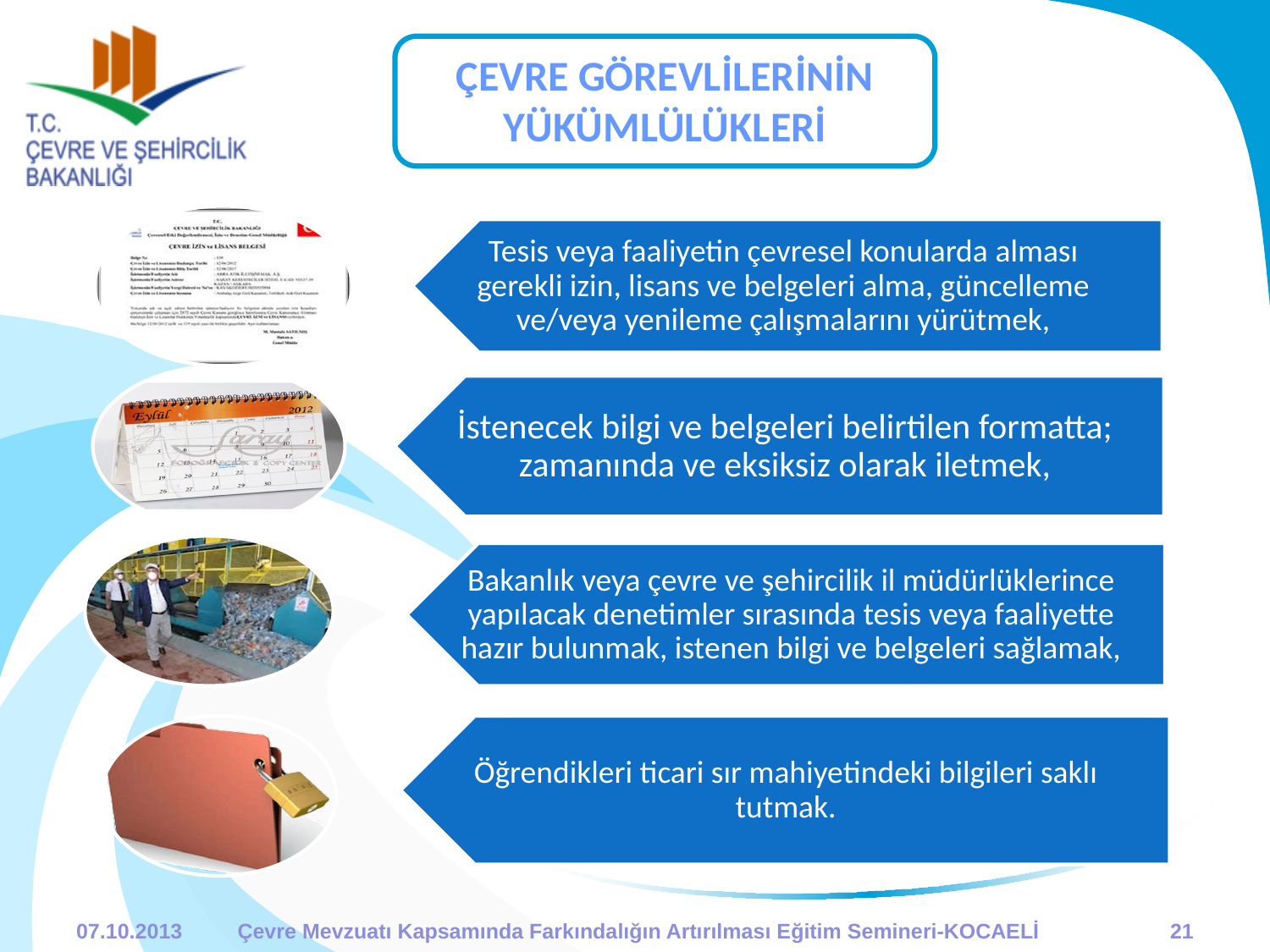

ÇEVRE GÖREVLİLERİNİN YÜKÜMLÜLÜKLERİ
Tesis veya faaliyetin çevresel konularda alması gerekli izin, lisans ve belgeleri alma, güncelleme ve/veya yenileme çalışmalarını yürütmek,
İstenecek bilgi ve belgeleri belirtilen formatta; zamanında ve eksiksiz olarak iletmek,
Bakanlık veya çevre ve şehircilik il müdürlüklerince yapılacak denetimler sırasında tesis veya faaliyette hazır bulunmak, istenen bilgi ve belgeleri sağlamak,
Öğrendikleri ticari sır mahiyetindeki bilgileri saklı tutmak.
07.10.2013
Çevre Mevzuatı Kapsamında Farkındalığın Artırılması Eğitim Semineri-KOCAELİ
21